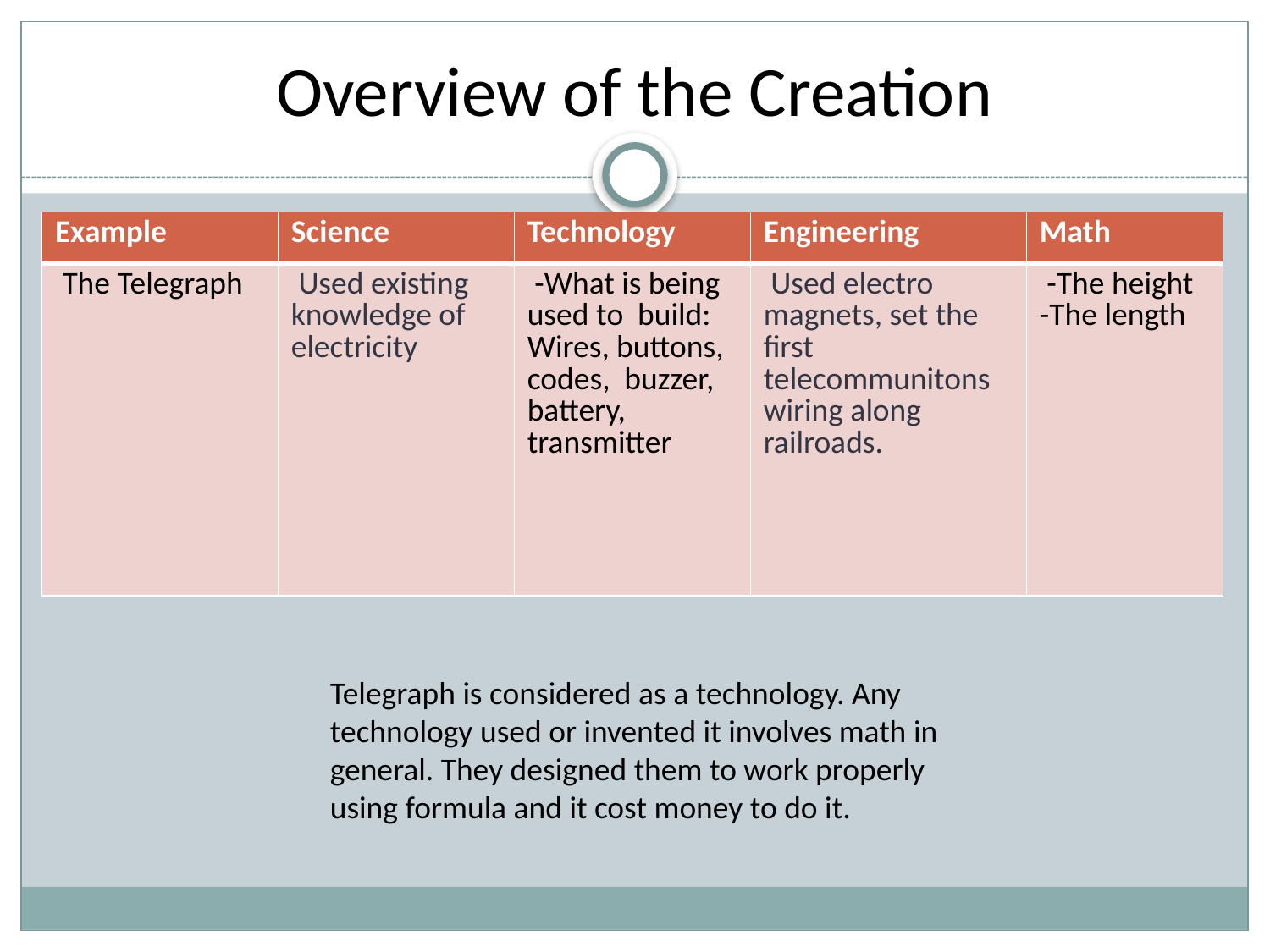

# Overview of the Creation
| Example | Science | Technology | Engineering | Math |
| --- | --- | --- | --- | --- |
| The Telegraph | Used existing knowledge of electricity | -What is being used to build: Wires, buttons, codes, buzzer, battery, transmitter | Used electro magnets, set the first telecommunitons wiring along railroads. | -The height -The length |
Telegraph is considered as a technology. Any technology used or invented it involves math in general. They designed them to work properly using formula and it cost money to do it.